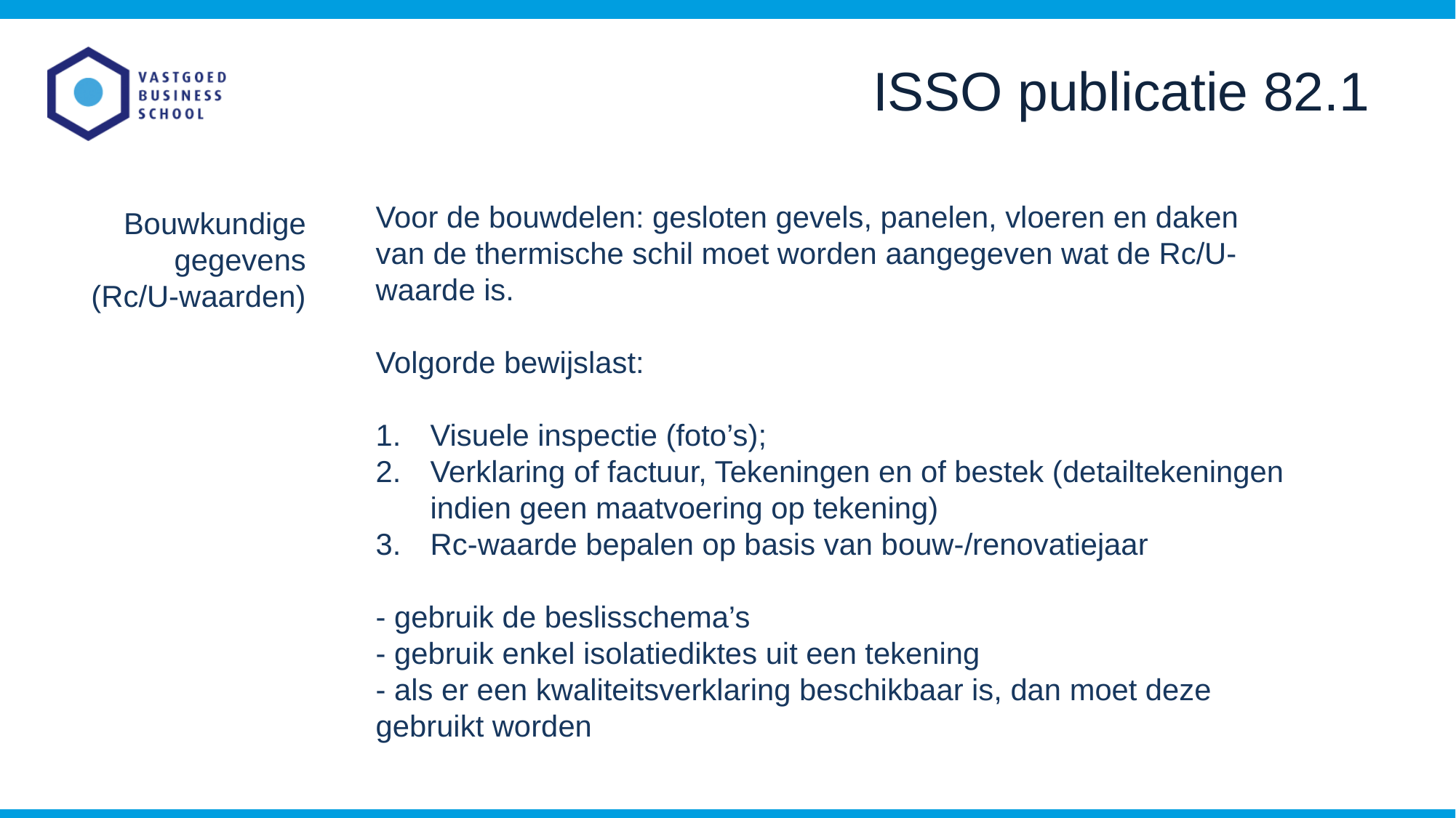

ISSO publicatie 82.1
Voor de bouwdelen: gesloten gevels, panelen, vloeren en daken van de thermische schil moet worden aangegeven wat de Rc/U-waarde is.

Volgorde bewijslast:

Visuele inspectie (foto’s);
Verklaring of factuur, Tekeningen en of bestek (detailtekeningen indien geen maatvoering op tekening)
Rc-waarde bepalen op basis van bouw-/renovatiejaar

- gebruik de beslisschema’s
- gebruik enkel isolatiediktes uit een tekening
- als er een kwaliteitsverklaring beschikbaar is, dan moet deze gebruikt worden

Bouwkundige gegevens
(Rc/U-waarden)